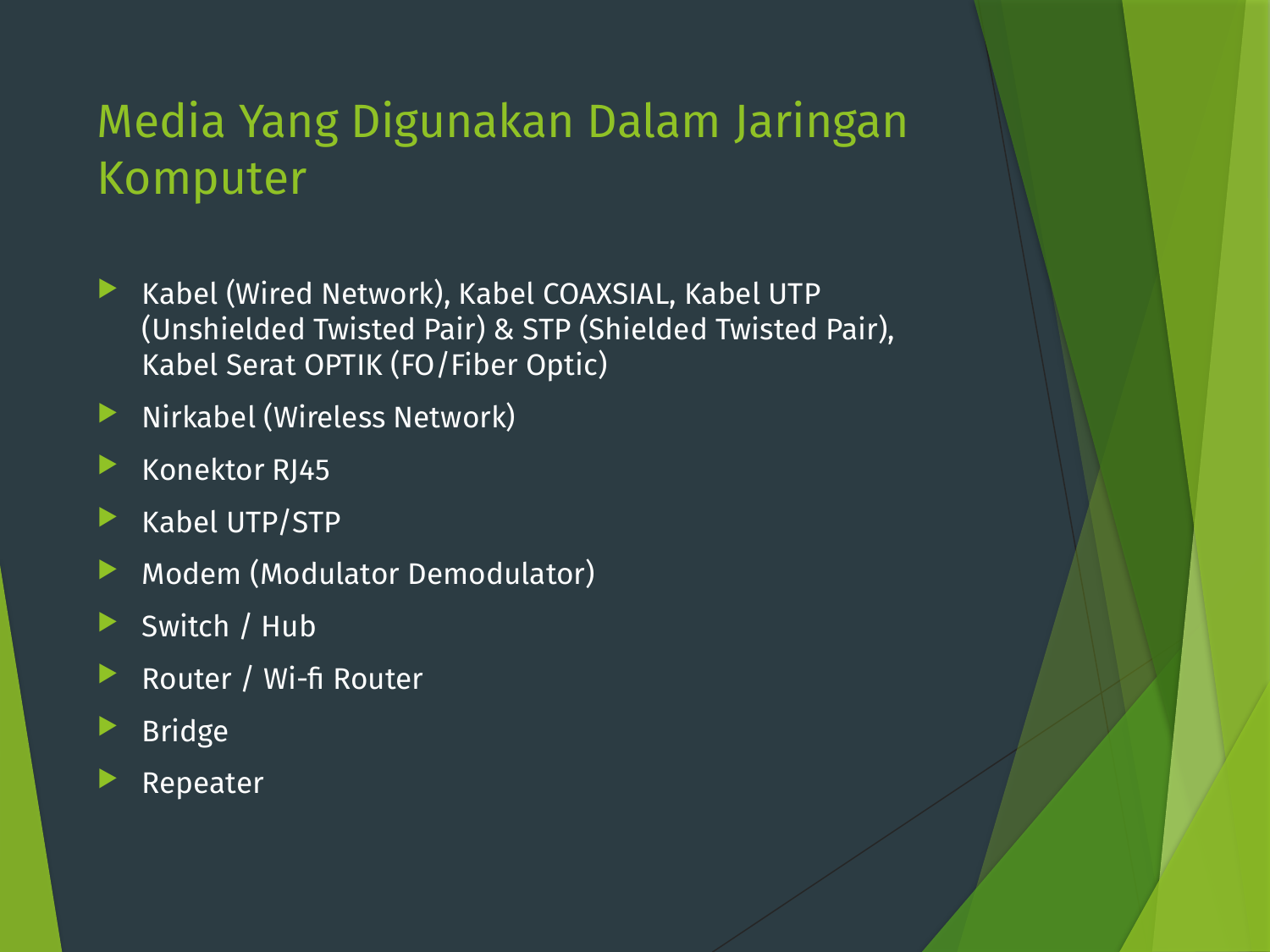

# Media Yang Digunakan Dalam Jaringan Komputer
Kabel (Wired Network), Kabel COAXSIAL, Kabel UTP (Unshielded Twisted Pair) & STP (Shielded Twisted Pair), Kabel Serat OPTIK (FO/Fiber Optic)
Nirkabel (Wireless Network)
Konektor RJ45
Kabel UTP/STP
Modem (Modulator Demodulator)
Switch / Hub
Router / Wi-fi Router
Bridge
Repeater